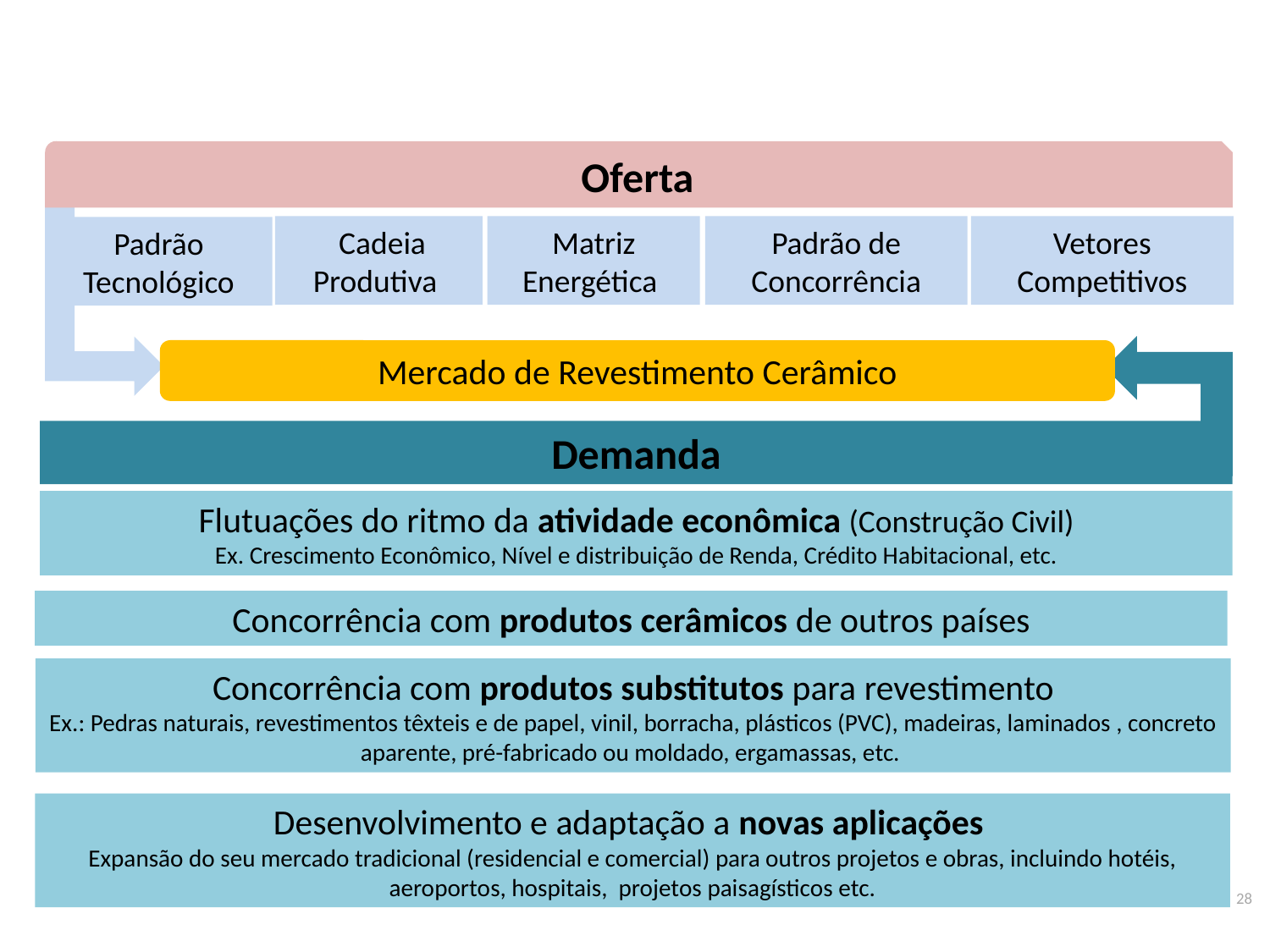

# Características do Mercado
Oferta
 Cadeia Produtiva
Matriz Energética
Padrão de Concorrência
Vetores Competitivos
Padrão Tecnológico

Mercado de Revestimento Cerâmico

Demanda
Flutuações do ritmo da atividade econômica (Construção Civil)
Ex. Crescimento Econômico, Nível e distribuição de Renda, Crédito Habitacional, etc.
Concorrência com produtos cerâmicos de outros países
Concorrência com produtos substitutos para revestimento
Ex.: Pedras naturais, revestimentos têxteis e de papel, vinil, borracha, plásticos (PVC), madeiras, laminados , concreto aparente, pré-fabricado ou moldado, ergamassas, etc.
Desenvolvimento e adaptação a novas aplicações
Expansão do seu mercado tradicional (residencial e comercial) para outros projetos e obras, incluindo hotéis, aeroportos, hospitais,  projetos paisagísticos etc.
28